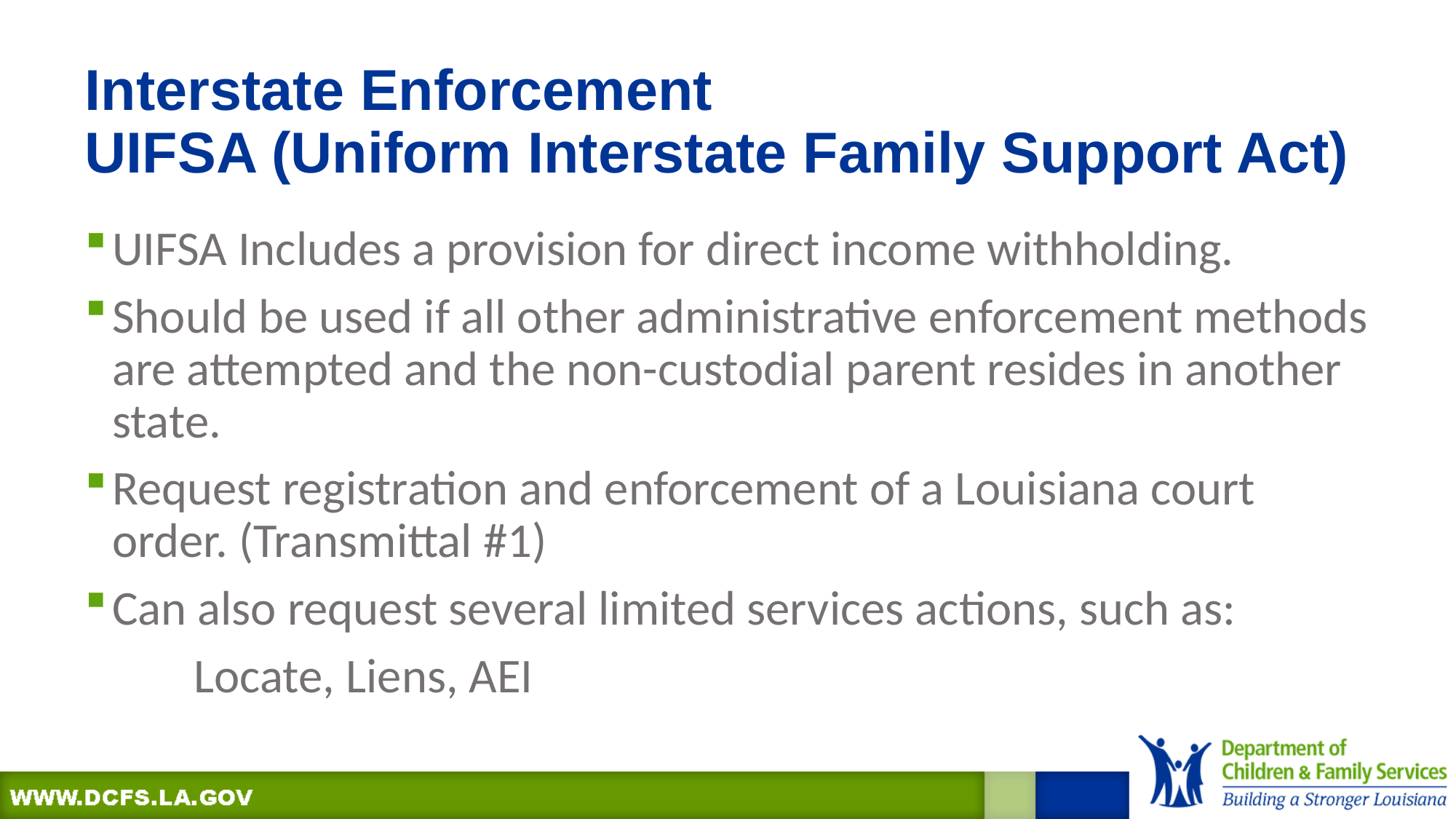

# Interstate Enforcement UIFSA (Uniform Interstate Family Support Act)
UIFSA Includes a provision for direct income withholding.
Should be used if all other administrative enforcement methods are attempted and the non-custodial parent resides in another state.
Request registration and enforcement of a Louisiana court order. (Transmittal #1)
Can also request several limited services actions, such as:
	Locate, Liens, AEI